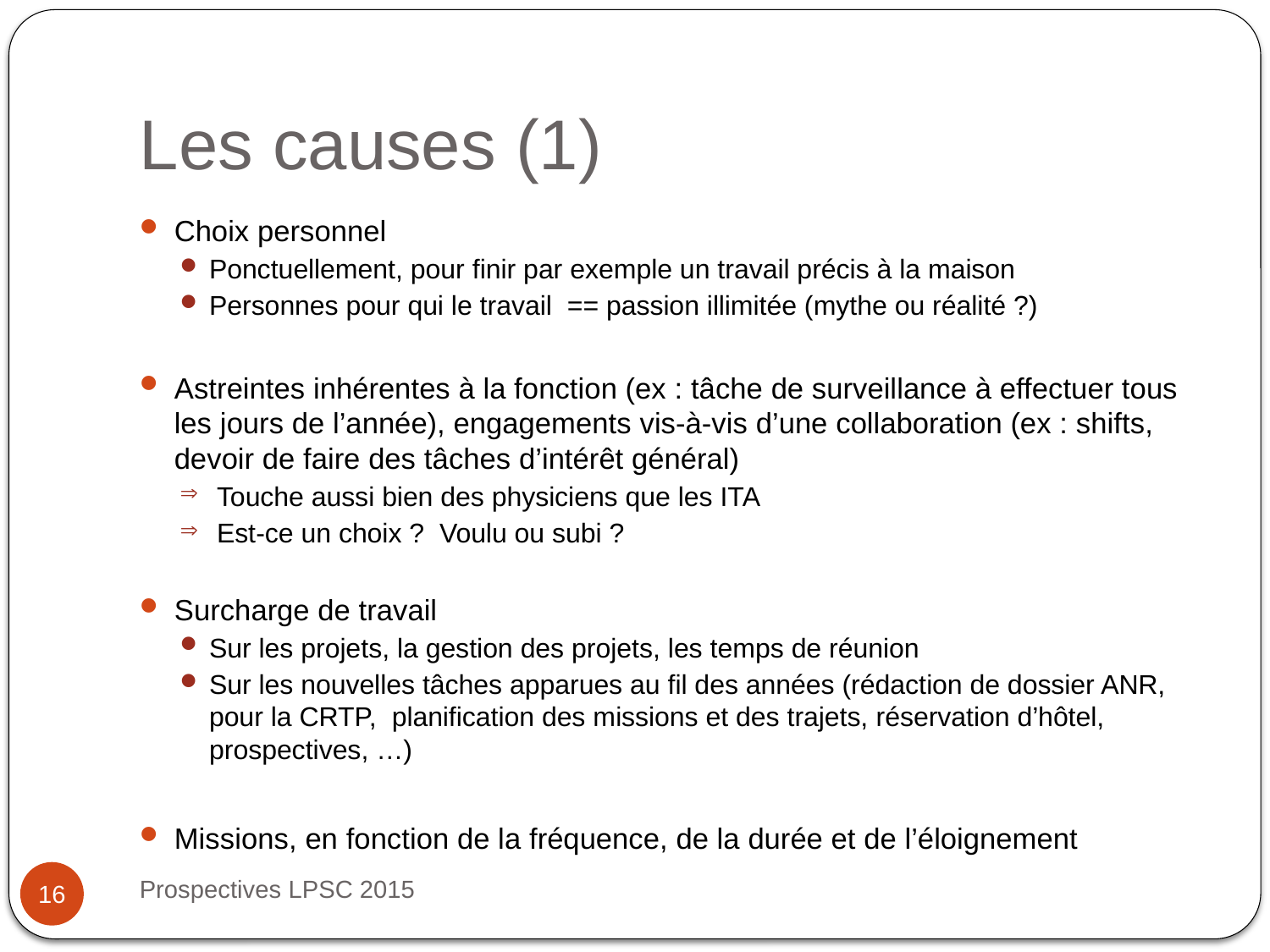

# Les causes (1)
Choix personnel
Ponctuellement, pour finir par exemple un travail précis à la maison
Personnes pour qui le travail  == passion illimitée (mythe ou réalité ?)

Astreintes inhérentes à la fonction (ex : tâche de surveillance à effectuer tous les jours de l’année), engagements vis-à-vis d’une collaboration (ex : shifts,  devoir de faire des tâches d’intérêt général)
 Touche aussi bien des physiciens que les ITA
 Est-ce un choix ?  Voulu ou subi ?

Surcharge de travail
Sur les projets, la gestion des projets, les temps de réunion
Sur les nouvelles tâches apparues au fil des années (rédaction de dossier ANR, pour la CRTP,  planification des missions et des trajets, réservation d’hôtel, prospectives, …)

Missions, en fonction de la fréquence, de la durée et de l’éloignement

Prospectives LPSC 2015
16